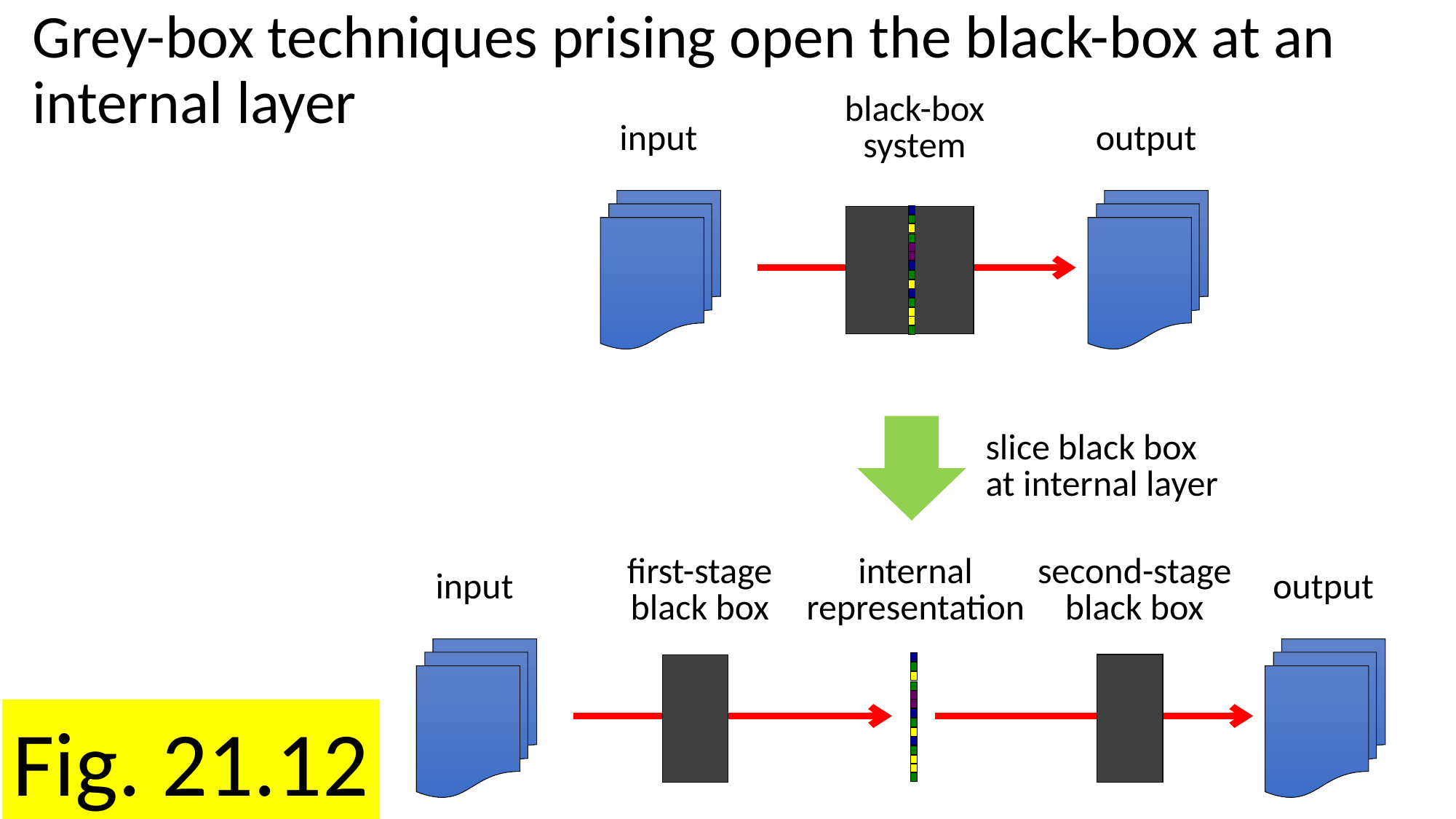

# Grey-box techniques prising open the black-box at an internal layer
black-box
system
input
output

slice black box
at internal layer
first-stage
black box
internal
representation
second-stage
black box
input
output

Fig. 21.12